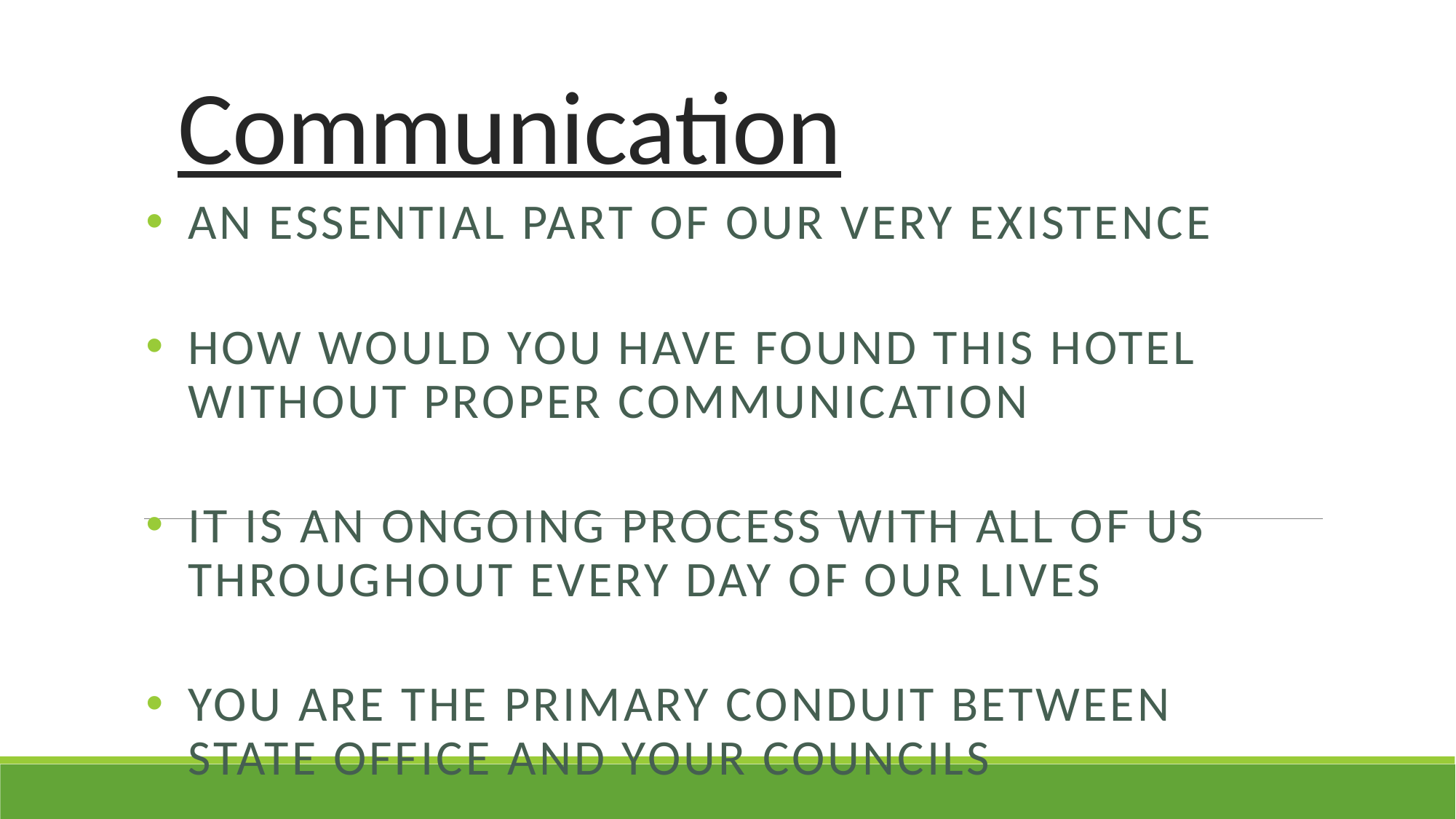

# Communication
An essential part of our very existence

How would you have found this hotel without proper communication

It is an ongoing process with all of us throughout every day of our lives

You are the primary conduit between State Office and your councils